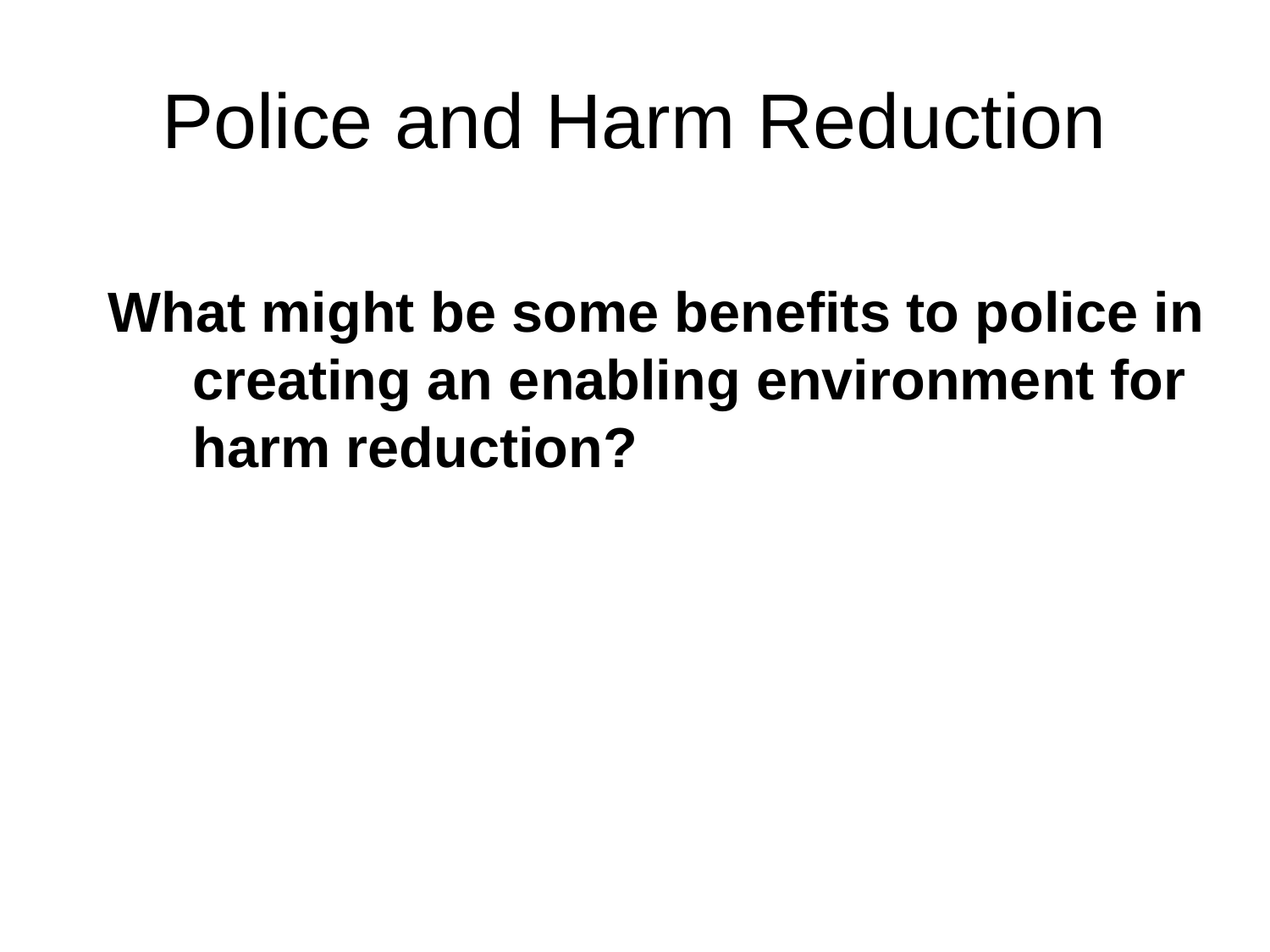

# Police and Harm Reduction

What might be some benefits to police in creating an enabling environment for harm reduction?